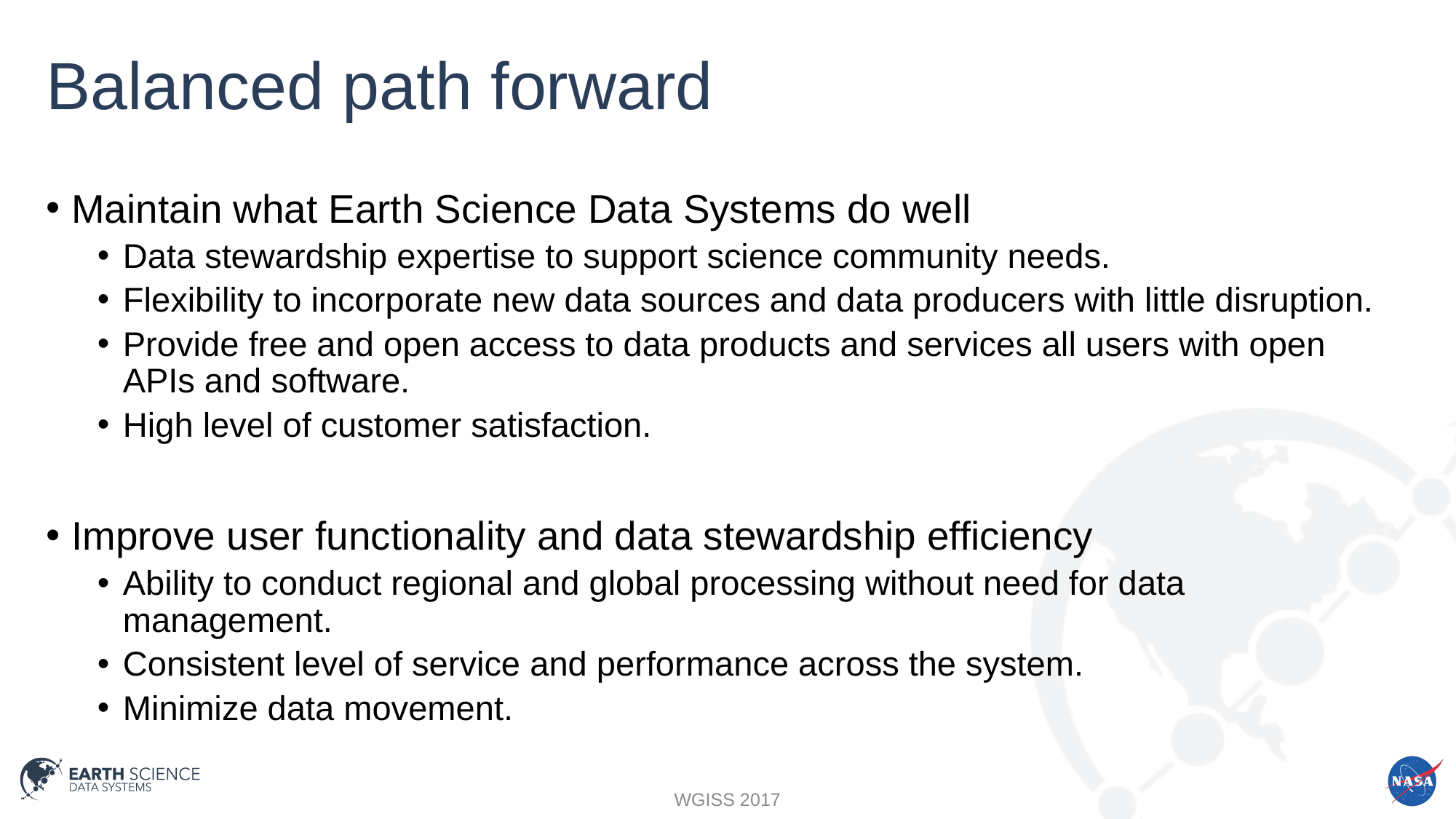

# Balanced path forward
Maintain what Earth Science Data Systems do well
Data stewardship expertise to support science community needs.
Flexibility to incorporate new data sources and data producers with little disruption.
Provide free and open access to data products and services all users with open APIs and software.
High level of customer satisfaction.

Improve user functionality and data stewardship efficiency
Ability to conduct regional and global processing without need for data management.
Consistent level of service and performance across the system.
Minimize data movement.

WGISS 2017